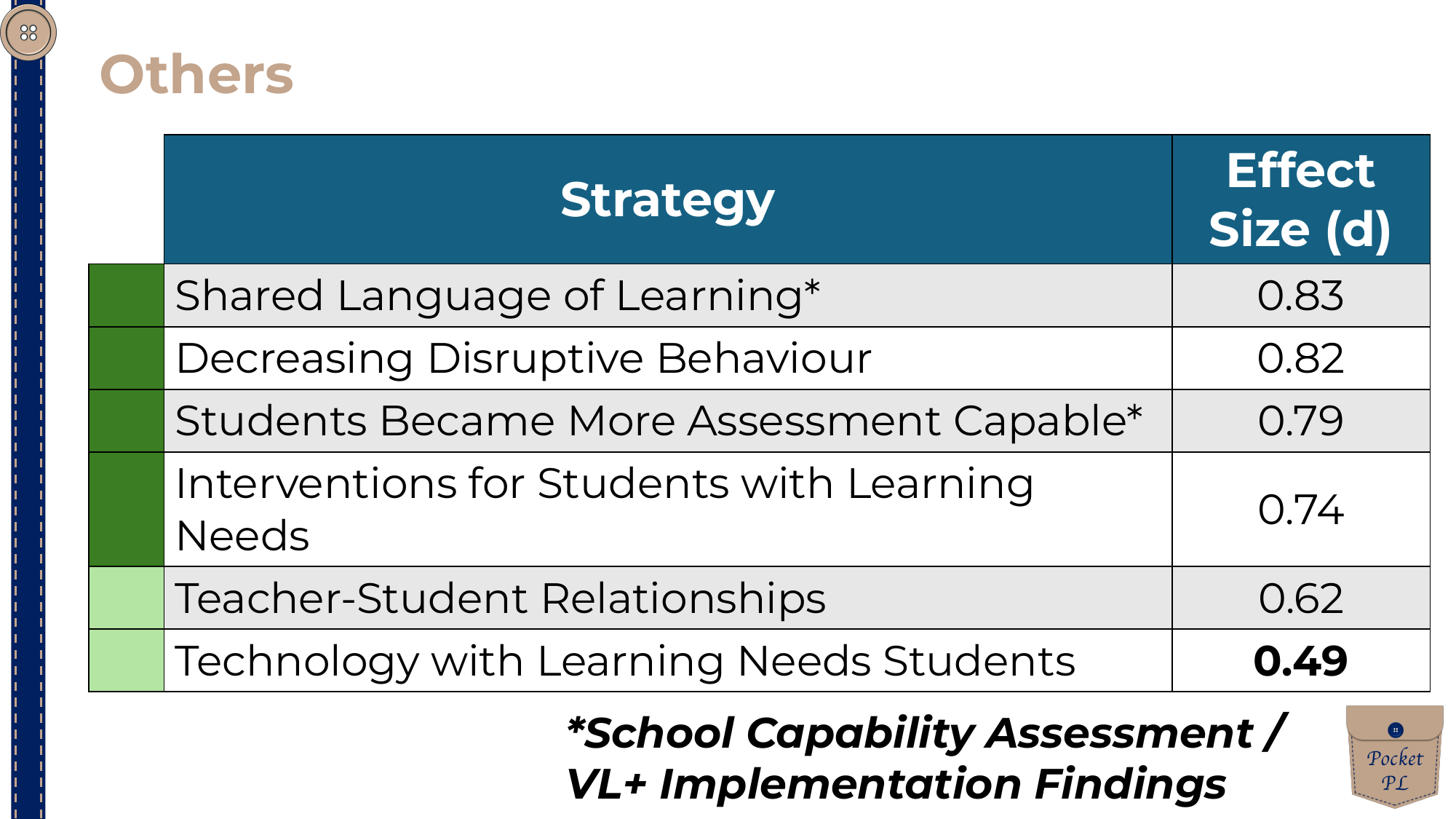

Others

|  | Strategy | Effect Size (d) |
| --- | --- | --- |
|  | Shared Language of Learning\* | 0.83 |
|  | Decreasing Disruptive Behaviour | 0.82 |
|  | Students Became More Assessment Capable\* | 0.79 |
|  | Interventions for Students with Learning Needs | 0.74 |
|  | Teacher-Student Relationships | 0.62 |
|  | Technology with Learning Needs Students | 0.49 |
*School Capability Assessment / VL+ Implementation Findings